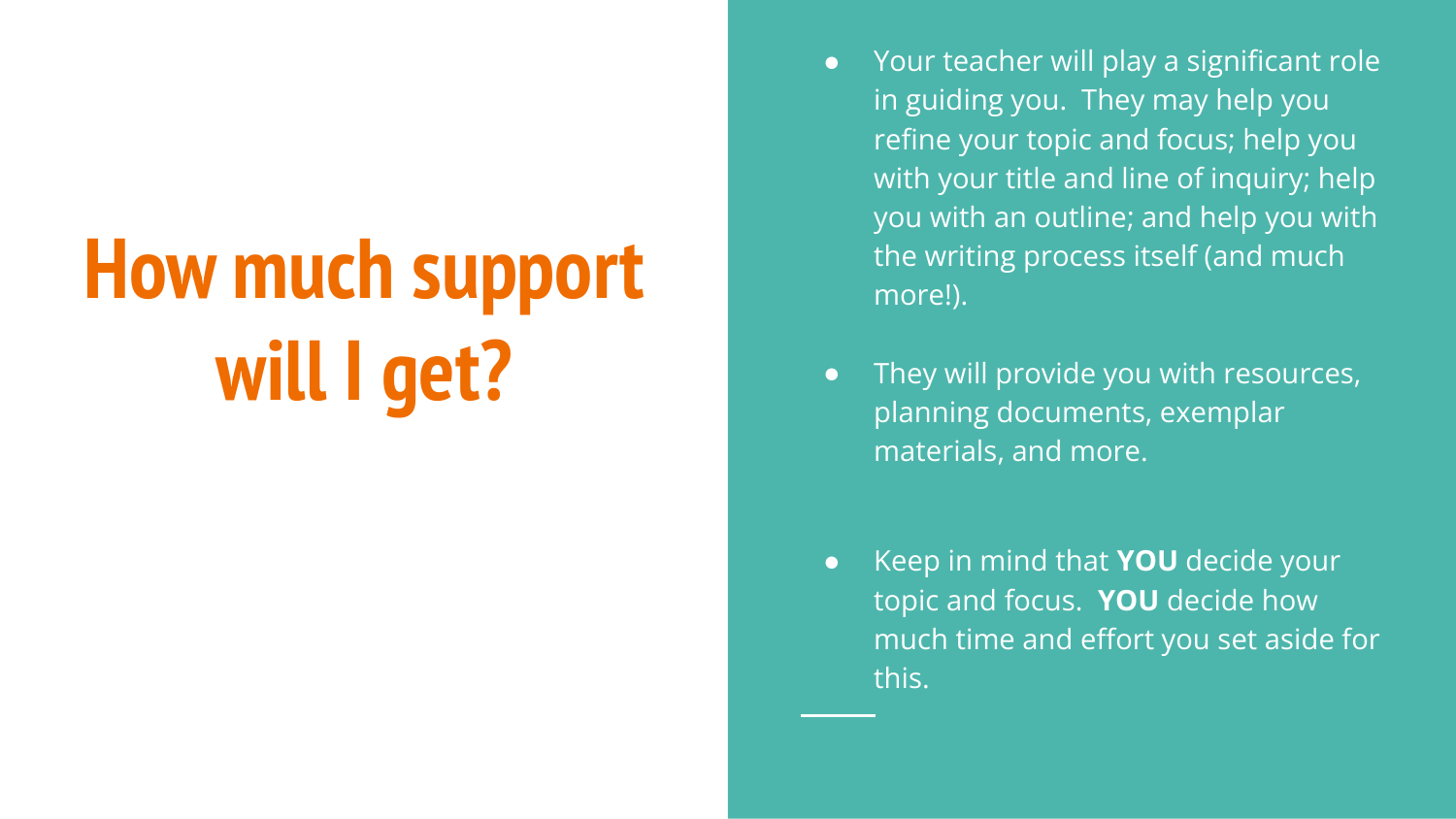

Your teacher will play a significant role in guiding you.  They may help you refine your topic and focus; help you with your title and line of inquiry; help you with an outline; and help you with the writing process itself (and much more!).

They will provide you with resources, planning documents, exemplar materials, and more.

Keep in mind that YOU decide your topic and focus.  YOU decide how much time and effort you set aside for this.
# How much support will I get?